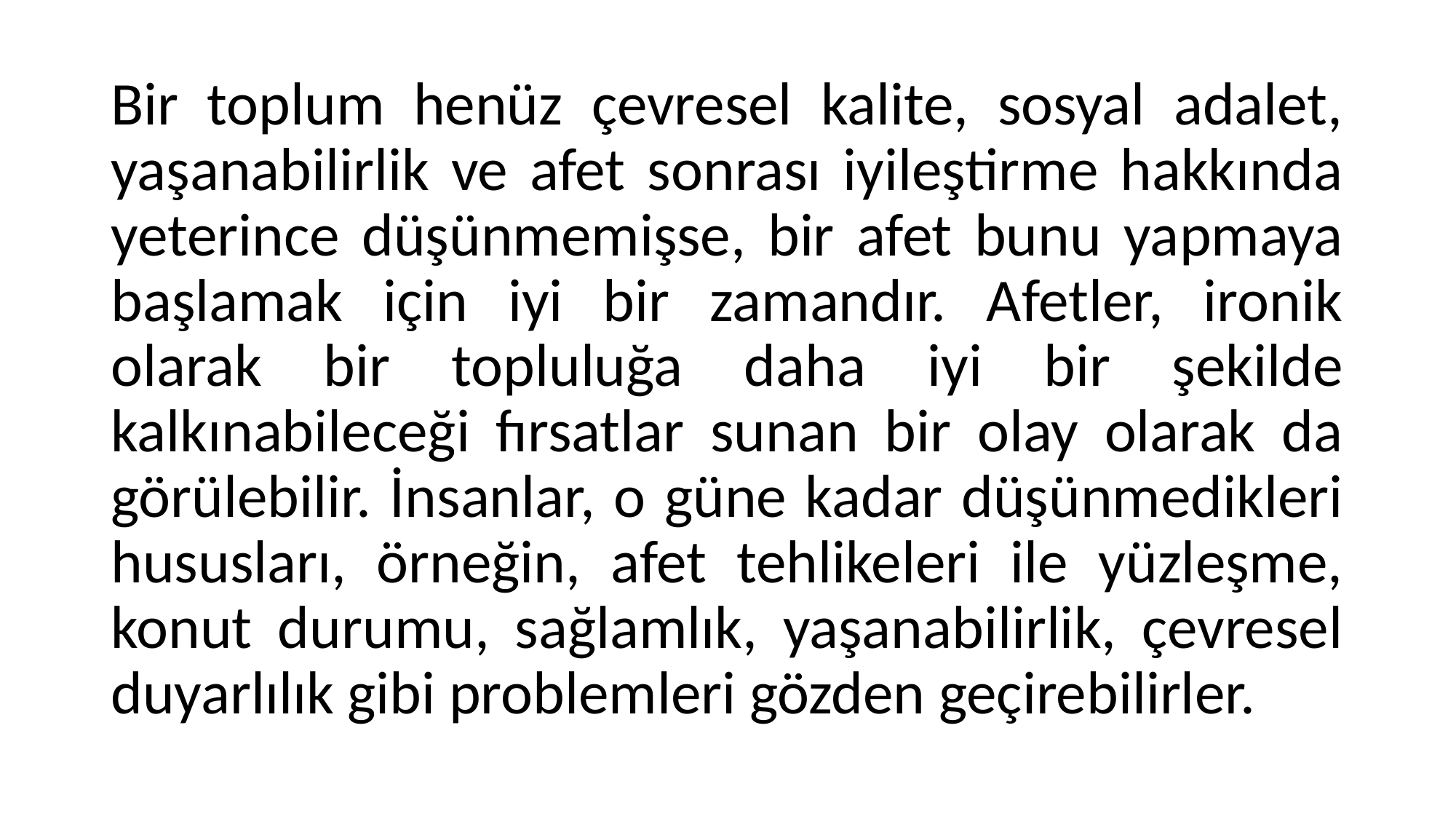

Bir toplum henüz çevresel kalite, sosyal adalet, yaşanabilirlik ve afet sonrası iyileştirme hakkında yeterince düşünmemişse, bir afet bunu yapmaya başlamak için iyi bir zamandır. Afetler, ironik olarak bir topluluğa daha iyi bir şekilde kalkınabileceği fırsatlar sunan bir olay olarak da görülebilir. İnsanlar, o güne kadar düşünmedikleri hususları, örneğin, afet tehlikeleri ile yüzleşme, konut durumu, sağlamlık, yaşanabilirlik, çevresel duyarlılık gibi problemleri gözden geçirebilirler.